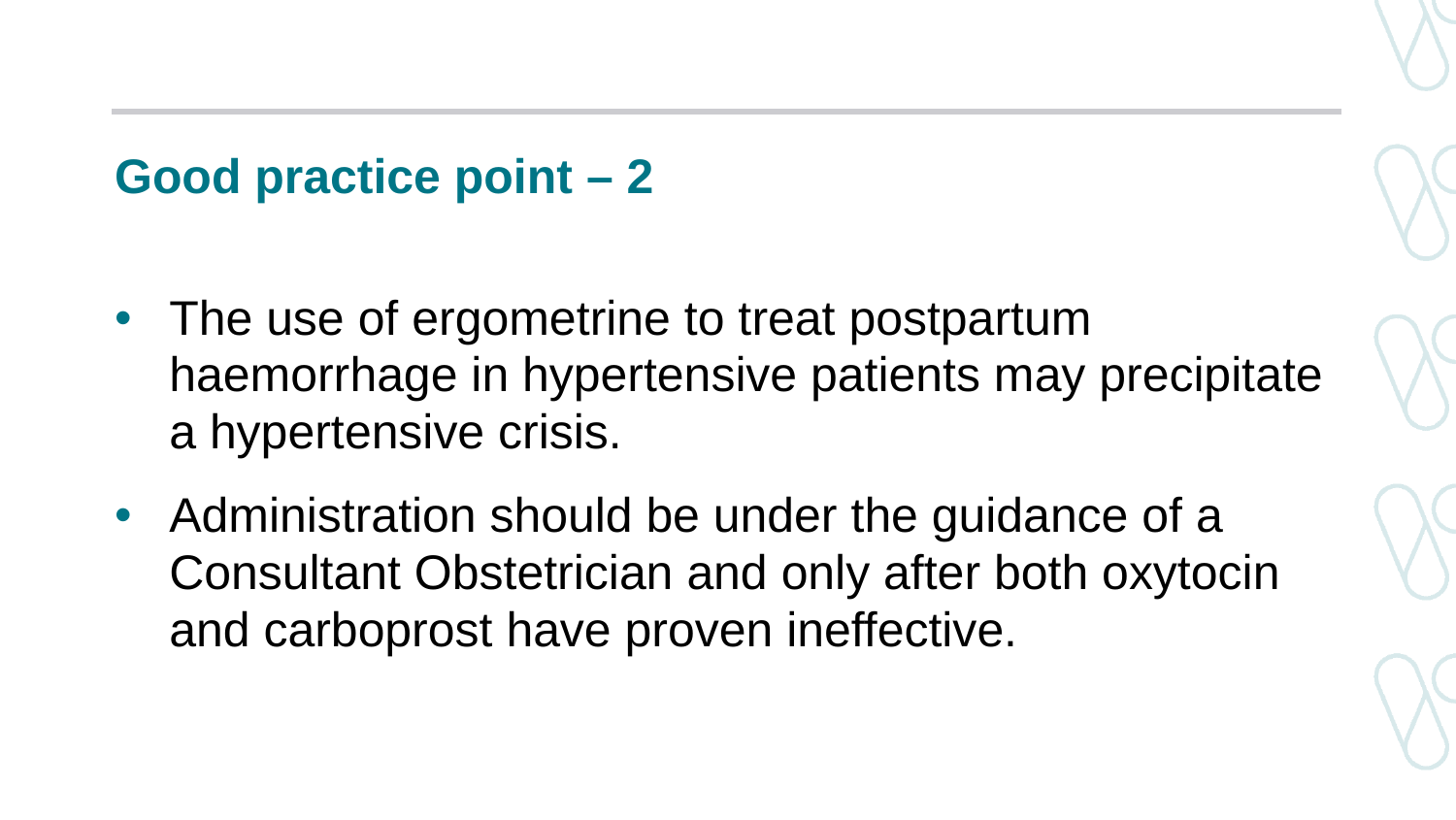

# Good practice point – 2
The use of ergometrine to treat postpartum haemorrhage in hypertensive patients may precipitate a hypertensive crisis.
Administration should be under the guidance of a Consultant Obstetrician and only after both oxytocin and carboprost have proven ineffective.